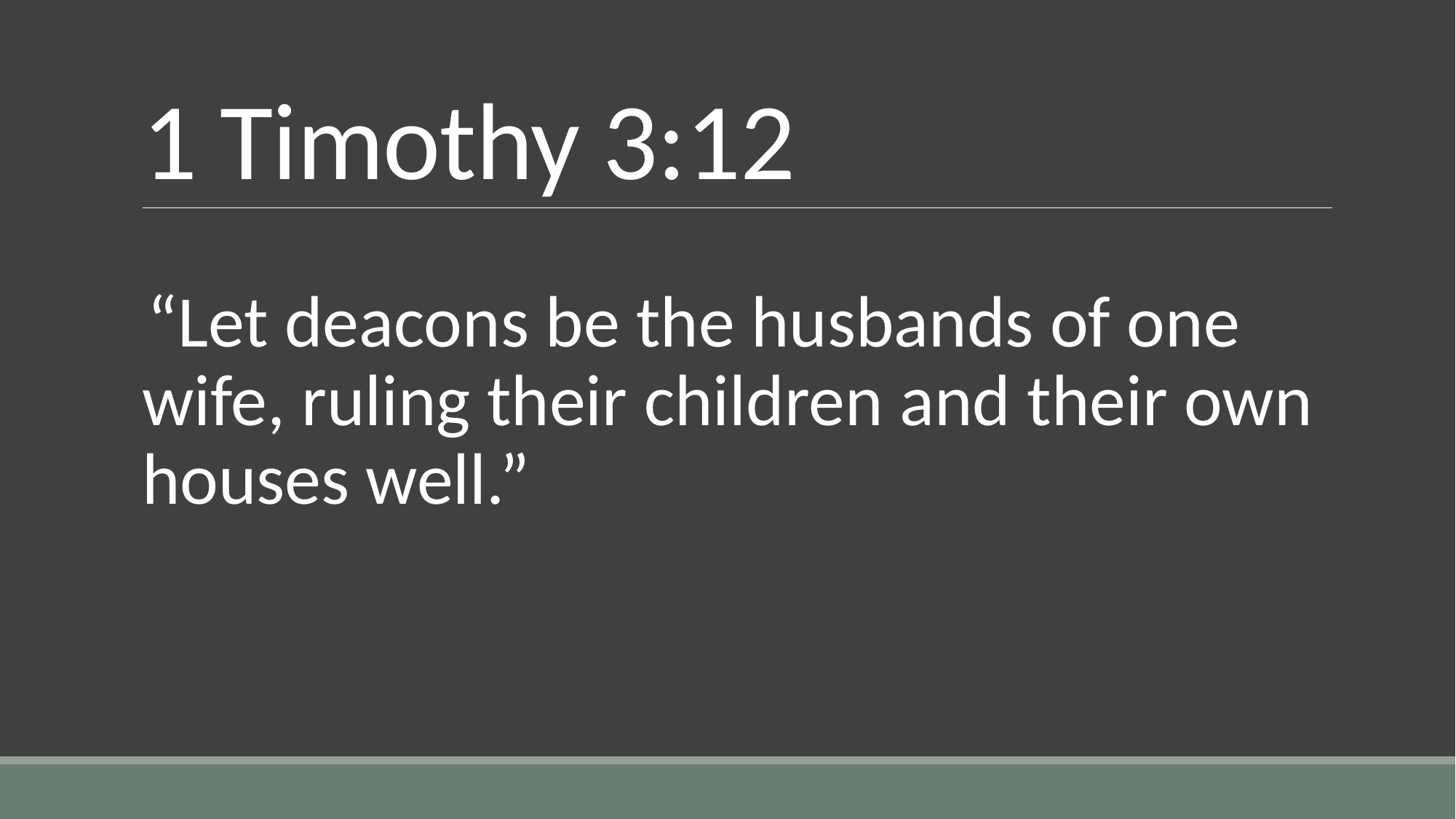

# 1 Timothy 3:12
“Let deacons be the husbands of one wife, ruling their children and their own houses well.”